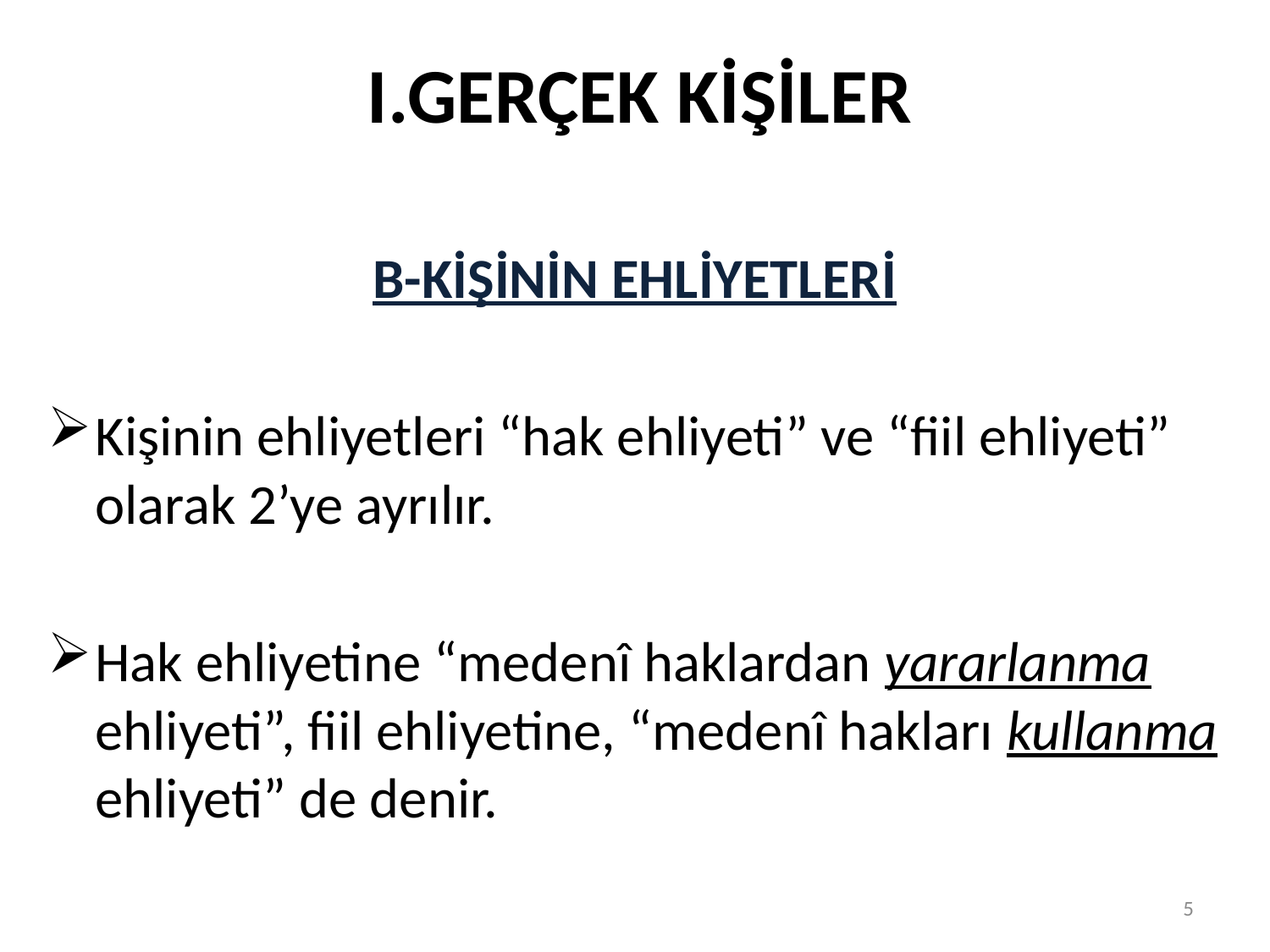

# I.GERÇEK KİŞİLER

B-KİŞİNİN EHLİYETLERİ

Kişinin ehliyetleri “hak ehliyeti” ve “fiil ehliyeti” olarak 2’ye ayrılır.

Hak ehliyetine “medenî haklardan yararlanma ehliyeti”, fiil ehliyetine, “medenî hakları kullanma ehliyeti” de denir.

5